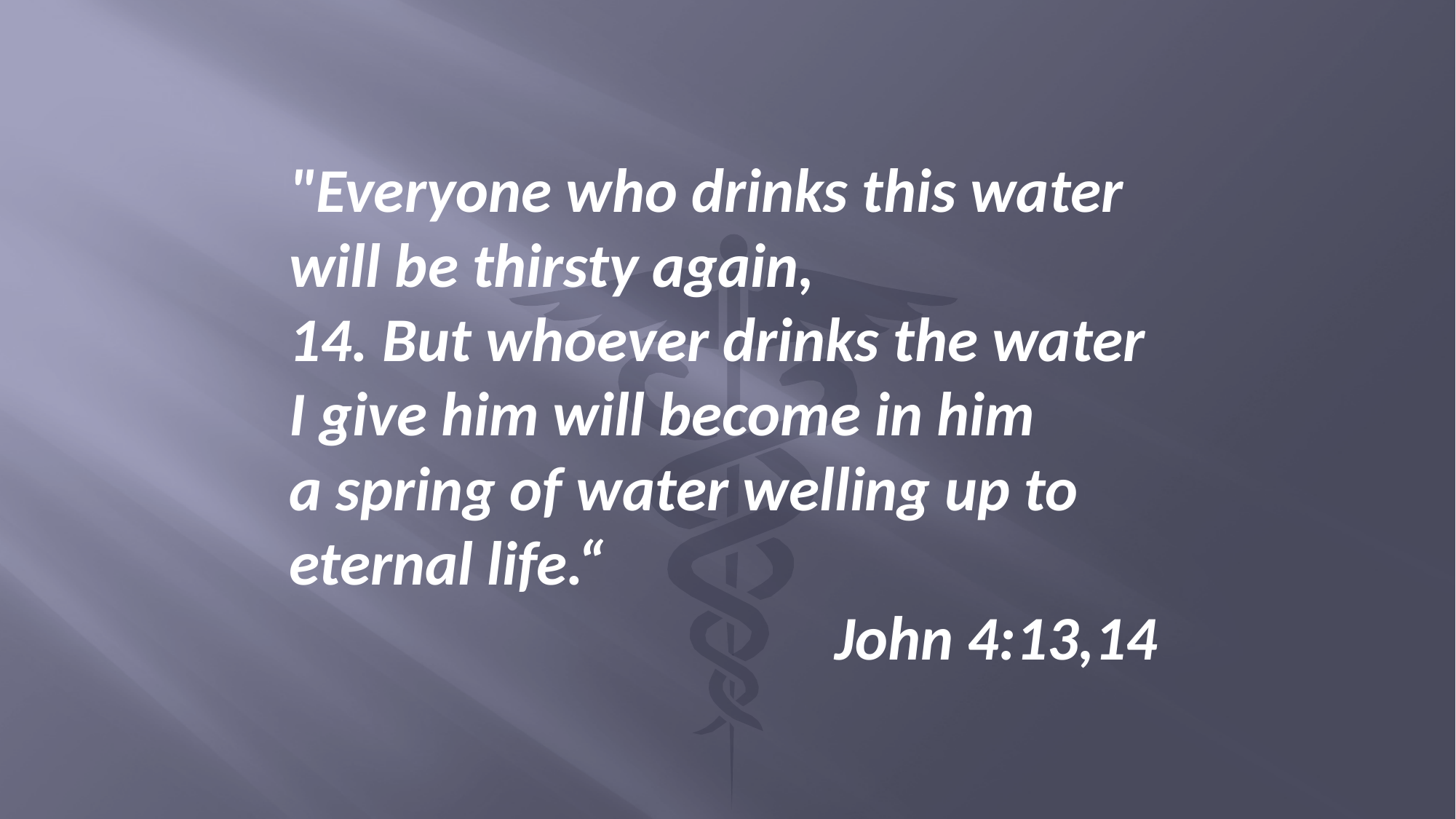

# "Everyone who drinks this water will be thirsty again, 14. But whoever drinks the water I give him will become in him a spring of water welling up to eternal life.“ John 4:13,14